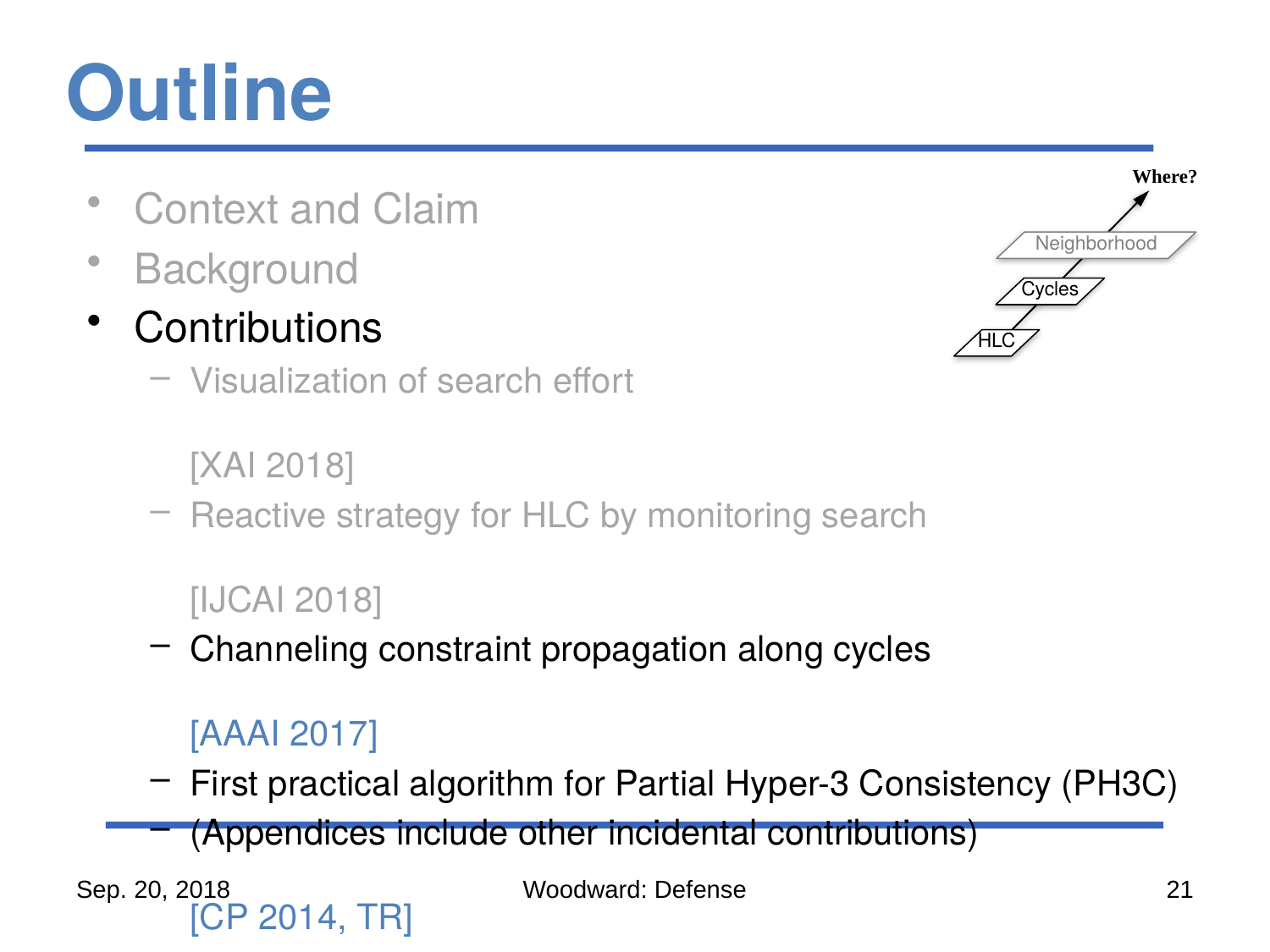

# Outline
Where?
Neighborhood
Cycles
HLC
Context and Claim
Background
Contributions
Visualization of search effort	[XAI 2018]
Reactive strategy for HLC by monitoring search 	[IJCAI 2018]
Channeling constraint propagation along cycles	[AAAI 2017]
First practical algorithm for Partial Hyper-3 Consistency (PH3C)
(Appendices include other incidental contributions)	[CP 2014, TR]
Conclusions & Future Research
Sep. 20, 2018
Woodward: Defense
21